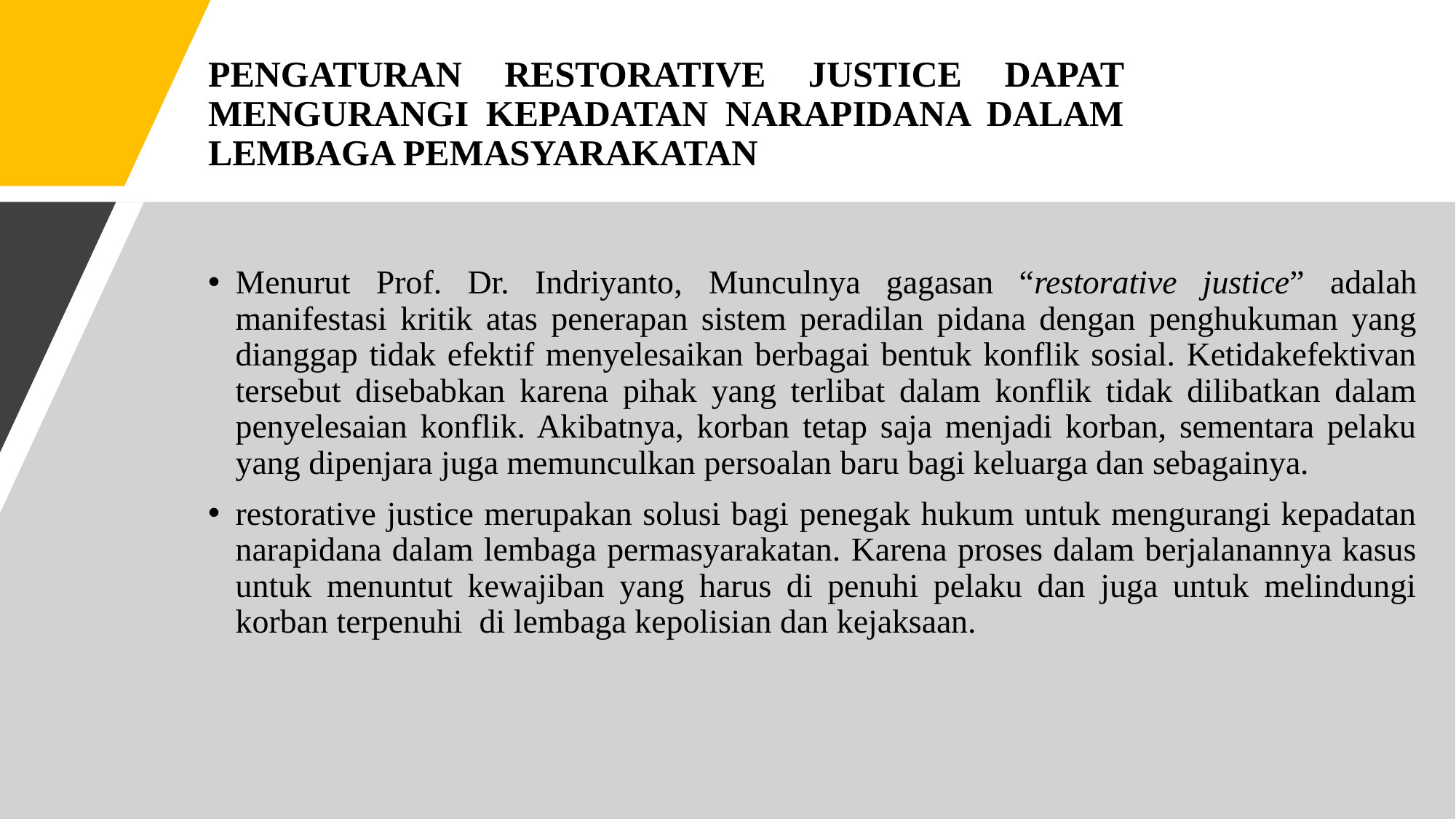

# PENGATURAN RESTORATIVE JUSTICE DAPAT MENGURANGI KEPADATAN NARAPIDANA DALAM LEMBAGA PEMASYARAKATAN

Menurut Prof. Dr. Indriyanto, Munculnya gagasan “restorative justice” adalah manifestasi kritik atas penerapan sistem peradilan pidana dengan penghukuman yang dianggap tidak efektif menyelesaikan berbagai bentuk konflik sosial. Ketidakefektivan tersebut disebabkan karena pihak yang terlibat dalam konflik tidak dilibatkan dalam penyelesaian konflik. Akibatnya, korban tetap saja menjadi korban, sementara pelaku yang dipenjara juga memunculkan persoalan baru bagi keluarga dan sebagainya.
restorative justice merupakan solusi bagi penegak hukum untuk mengurangi kepadatan narapidana dalam lembaga permasyarakatan. Karena proses dalam berjalanannya kasus untuk menuntut kewajiban yang harus di penuhi pelaku dan juga untuk melindungi korban terpenuhi  di lembaga kepolisian dan kejaksaan.